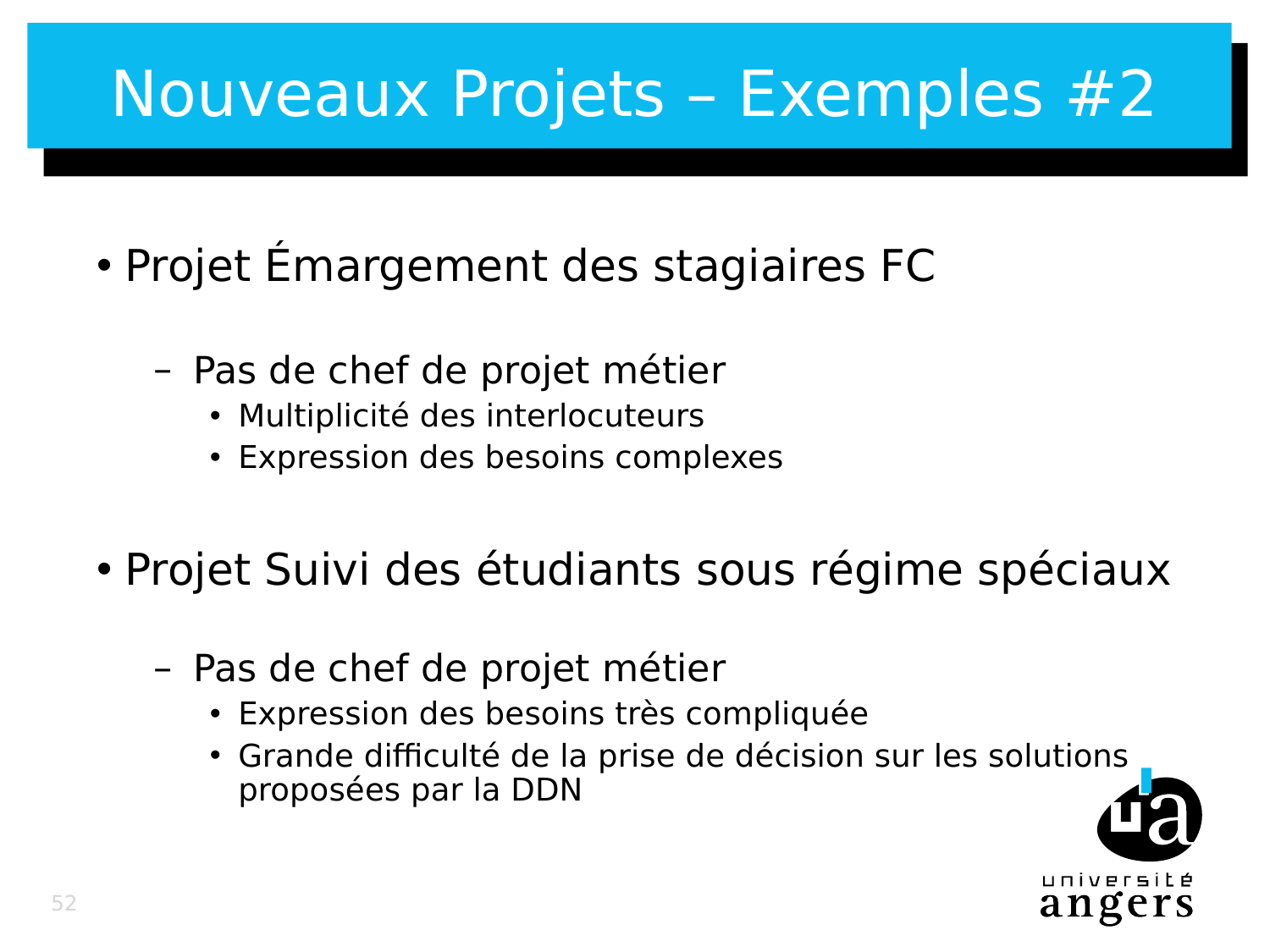

# Nouveaux Projets – Exemples #2
Projet Émargement des stagiaires FC
 Pas de chef de projet métier
Multiplicité des interlocuteurs
Expression des besoins complexes

Projet Suivi des étudiants sous régime spéciaux
 Pas de chef de projet métier
Expression des besoins très compliquée
Grande difficulté de la prise de décision sur les solutions proposées par la DDN

52